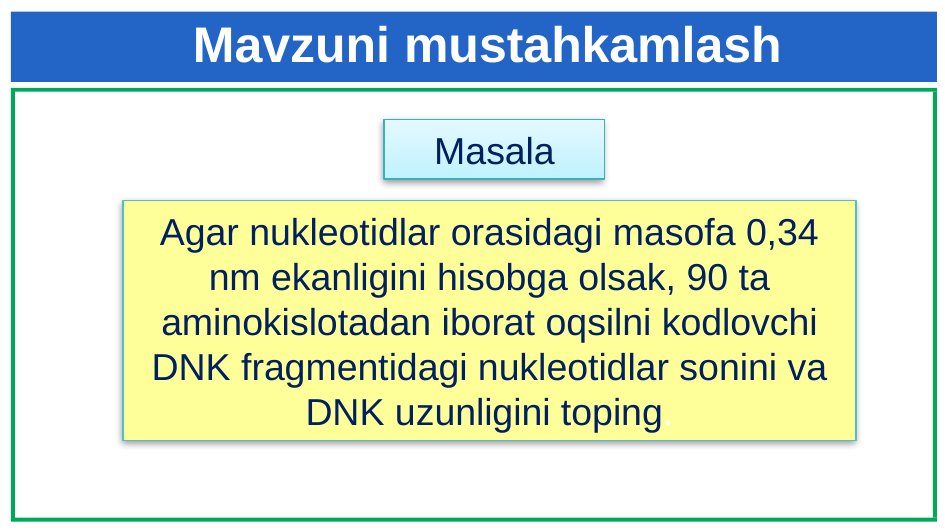

Mavzuni mustahkamlash
Masala
2
1
Agar nukleotidlar orasidagi masofa 0,34 nm ekanligini hisobga olsak, 90 ta aminokislotadan iborat oqsilni kodlovchi DNK fragmentidagi nukleotidlar sonini va DNK uzunligini toping.